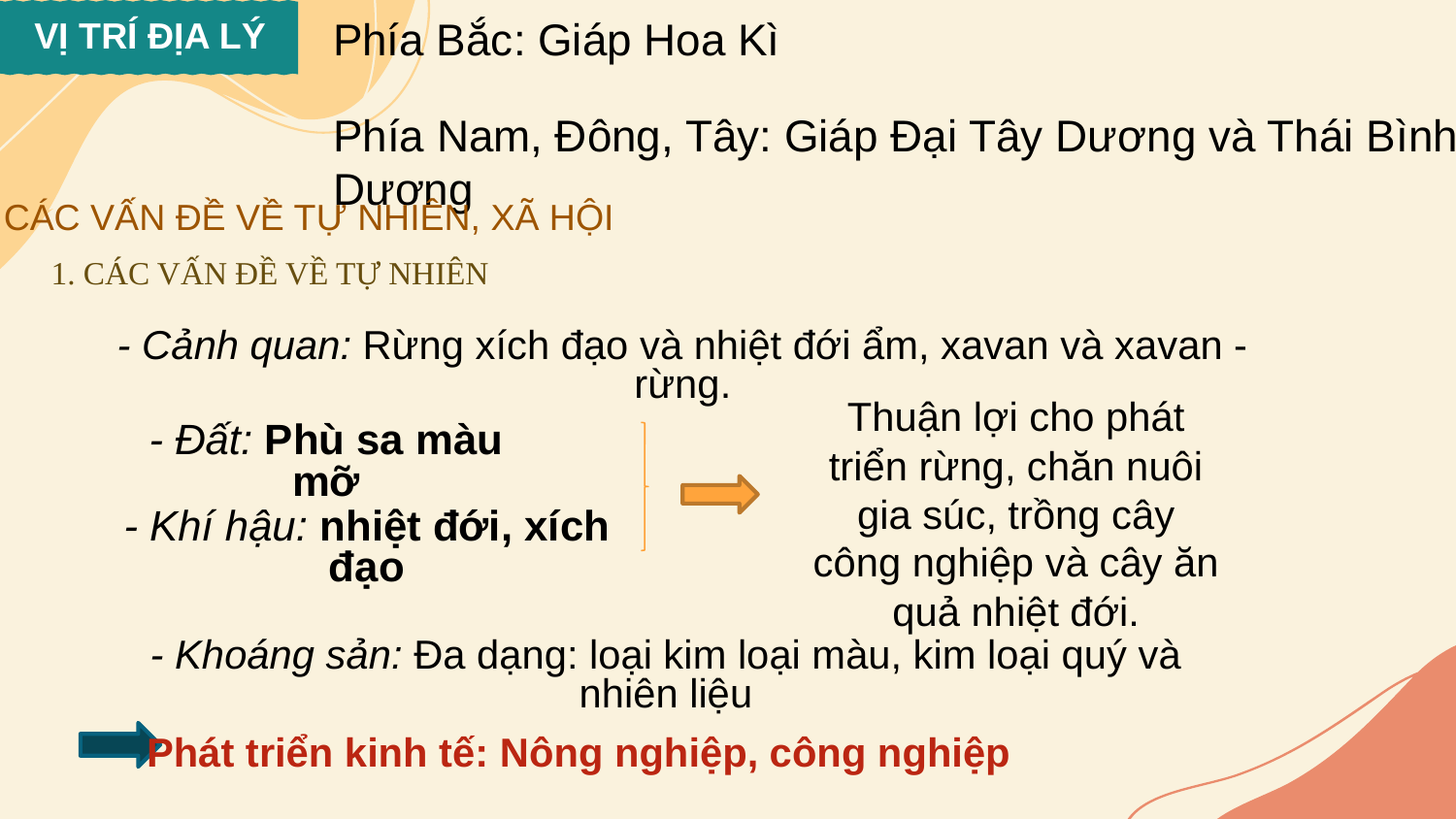

Phía Bắc: Giáp Hoa Kì
VỊ TRÍ ĐỊA LÝ
Phía Nam, Đông, Tây: Giáp Đại Tây Dương và Thái Bình Dương
I. CÁC VẤN ĐỀ VỀ TỰ NHIÊN, XÃ HỘI
1. CÁC VẤN ĐỀ VỀ TỰ NHIÊN
- Cảnh quan: Rừng xích đạo và nhiệt đới ẩm, xavan và xavan - rừng.

Thuận lợi cho phát triển rừng, chăn nuôi gia súc, trồng cây công nghiệp và cây ăn quả nhiệt đới.
- Đất: Phù sa màu mỡ

- Khí hậu: nhiệt đới, xích đạo
- Khoáng sản: Đa dạng: loại kim loại màu, kim loại quý và nhiên liệu

Phát triển kinh tế: Nông nghiệp, công nghiệp